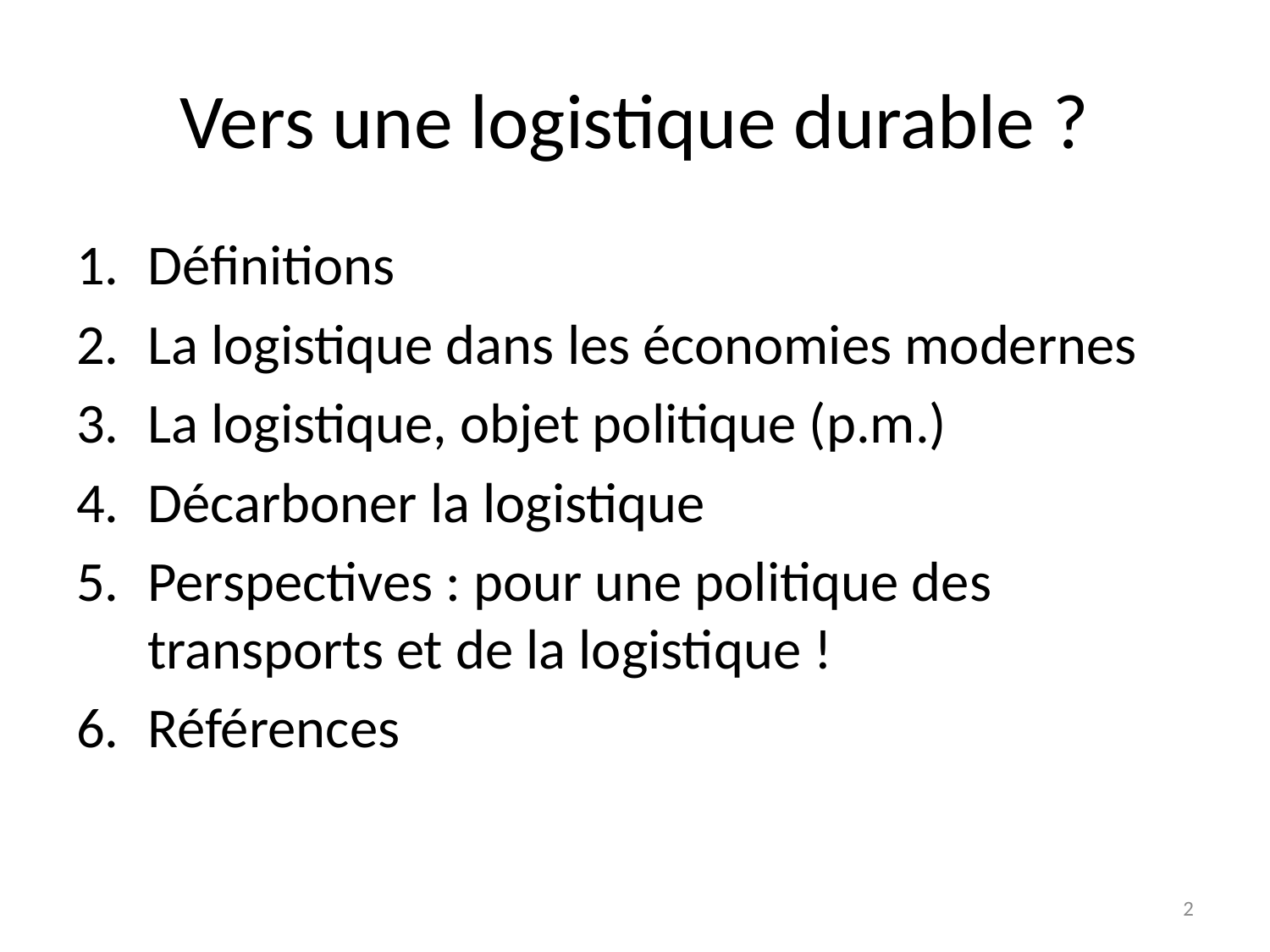

# Vers une logistique durable ?
Définitions
La logistique dans les économies modernes
La logistique, objet politique (p.m.)
Décarboner la logistique
Perspectives : pour une politique des transports et de la logistique !
Références
2